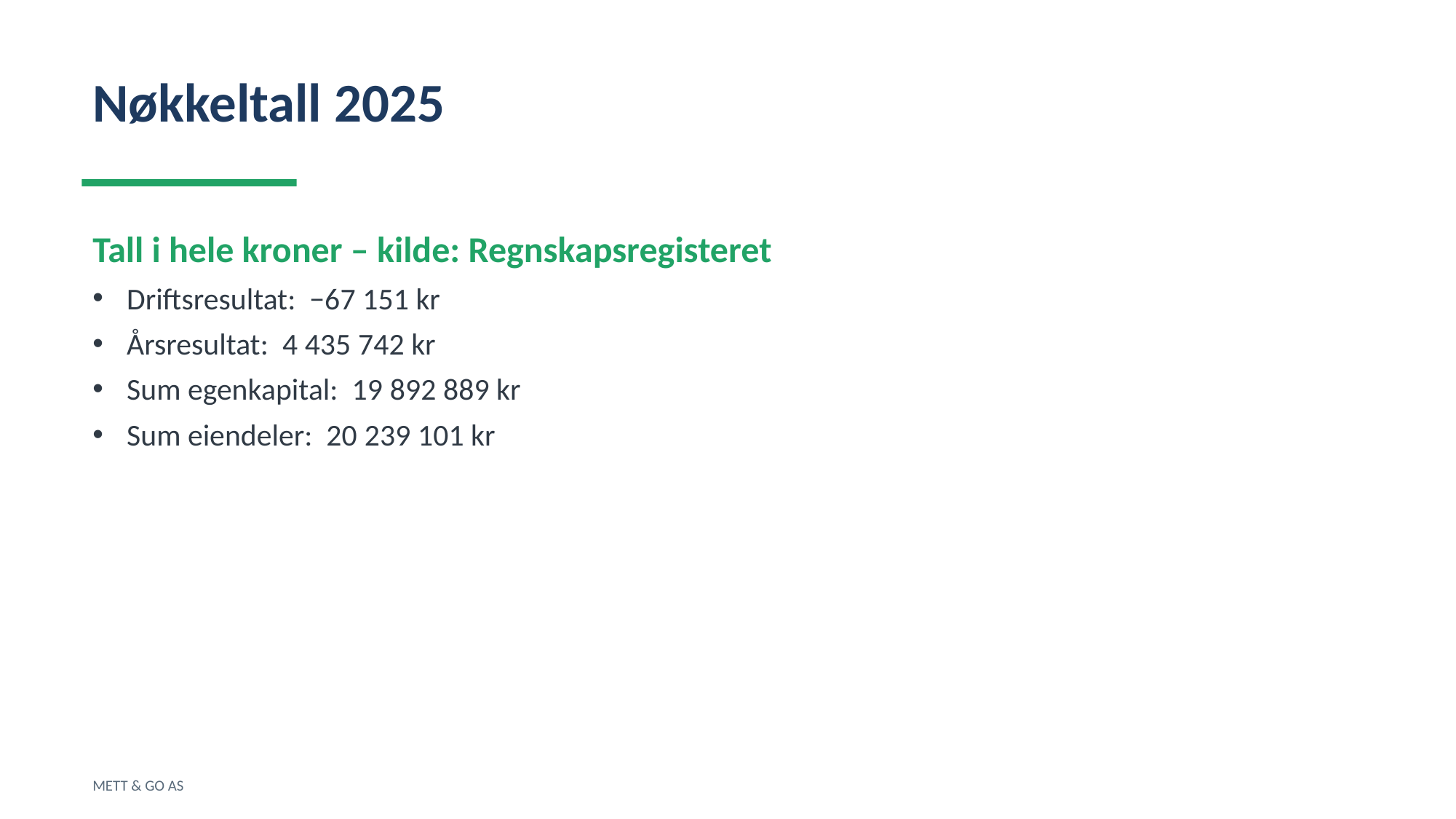

Nøkkeltall 2025

Tall i hele kroner – kilde: Regnskapsregisteret
Driftsresultat:  −67 151 kr
Årsresultat:  4 435 742 kr
Sum egenkapital:  19 892 889 kr
Sum eiendeler:  20 239 101 kr
METT & GO AS